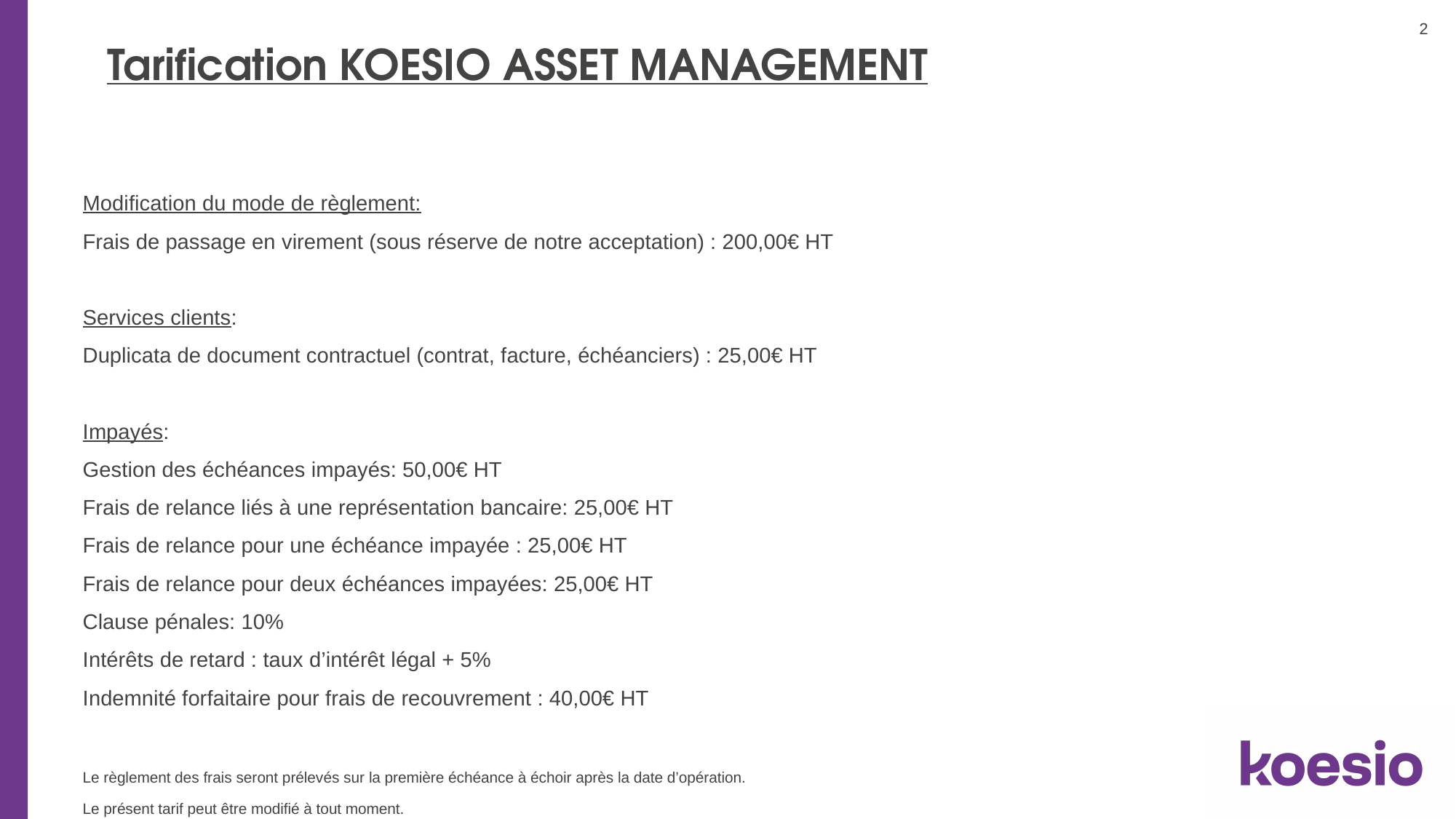

Tarification KOESIO ASSET MANAGEMENT

Modification du mode de règlement:
Frais de passage en virement (sous réserve de notre acceptation) : 200,00€ HT

Services clients:
Duplicata de document contractuel (contrat, facture, échéanciers) : 25,00€ HT

Impayés:
Gestion des échéances impayés: 50,00€ HT
Frais de relance liés à une représentation bancaire: 25,00€ HT
Frais de relance pour une échéance impayée : 25,00€ HT
Frais de relance pour deux échéances impayées: 25,00€ HT
Clause pénales: 10%
Intérêts de retard : taux d’intérêt légal + 5%
Indemnité forfaitaire pour frais de recouvrement : 40,00€ HT

Le règlement des frais seront prélevés sur la première échéance à échoir après la date d’opération.
Le présent tarif peut être modifié à tout moment.

Au 1er janvier 2023 – Le règlement des frais seront prélevés avec la première échéance à échoir après la date d’opération
Le présent tarif peut être modifié à tout moment